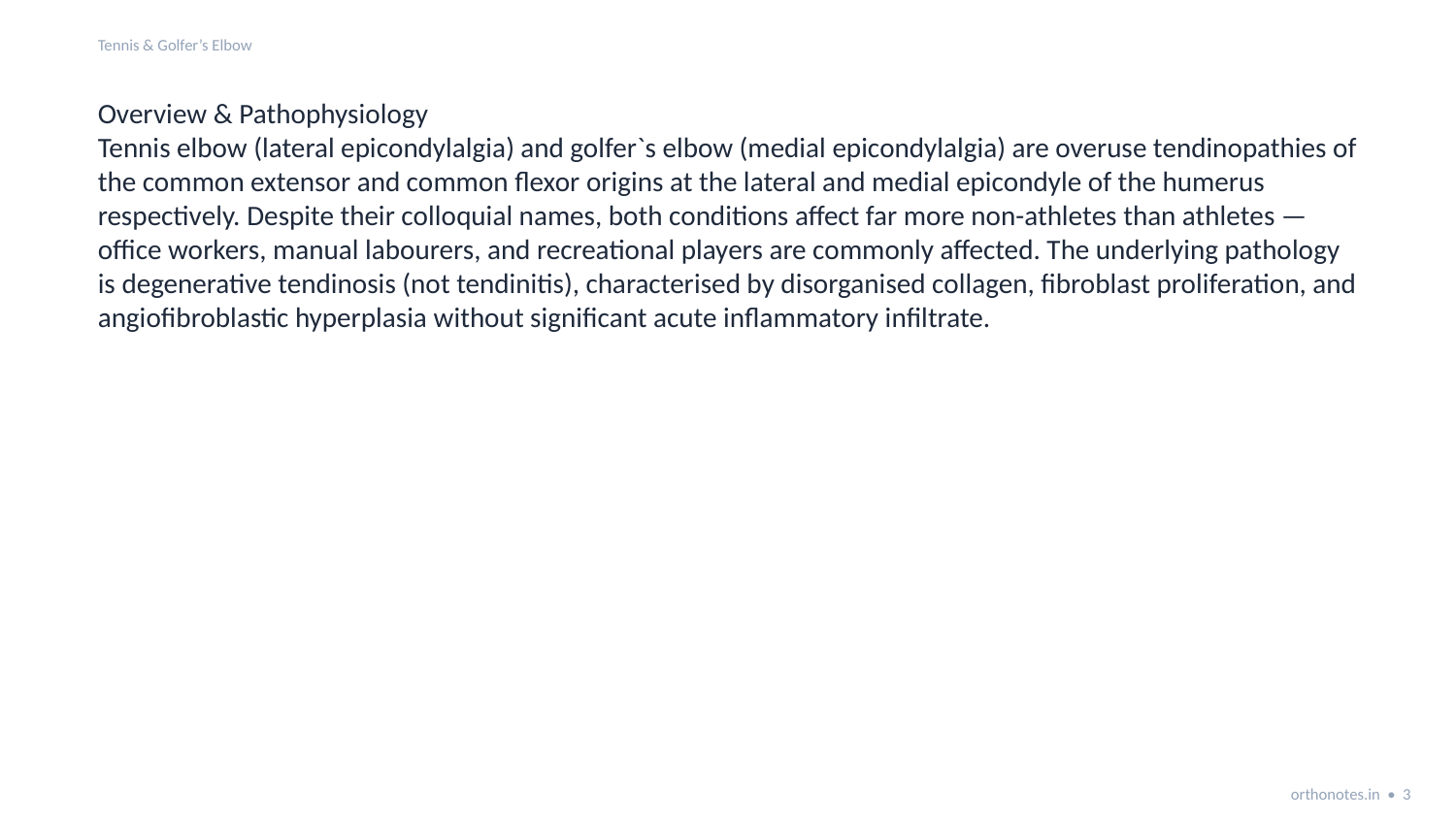

Tennis & Golfer’s Elbow
Overview & Pathophysiology
Tennis elbow (lateral epicondylalgia) and golfer`s elbow (medial epicondylalgia) are overuse tendinopathies of the common extensor and common flexor origins at the lateral and medial epicondyle of the humerus respectively. Despite their colloquial names, both conditions affect far more non-athletes than athletes — office workers, manual labourers, and recreational players are commonly affected. The underlying pathology is degenerative tendinosis (not tendinitis), characterised by disorganised collagen, fibroblast proliferation, and angiofibroblastic hyperplasia without significant acute inflammatory infiltrate.
orthonotes.in  •  3